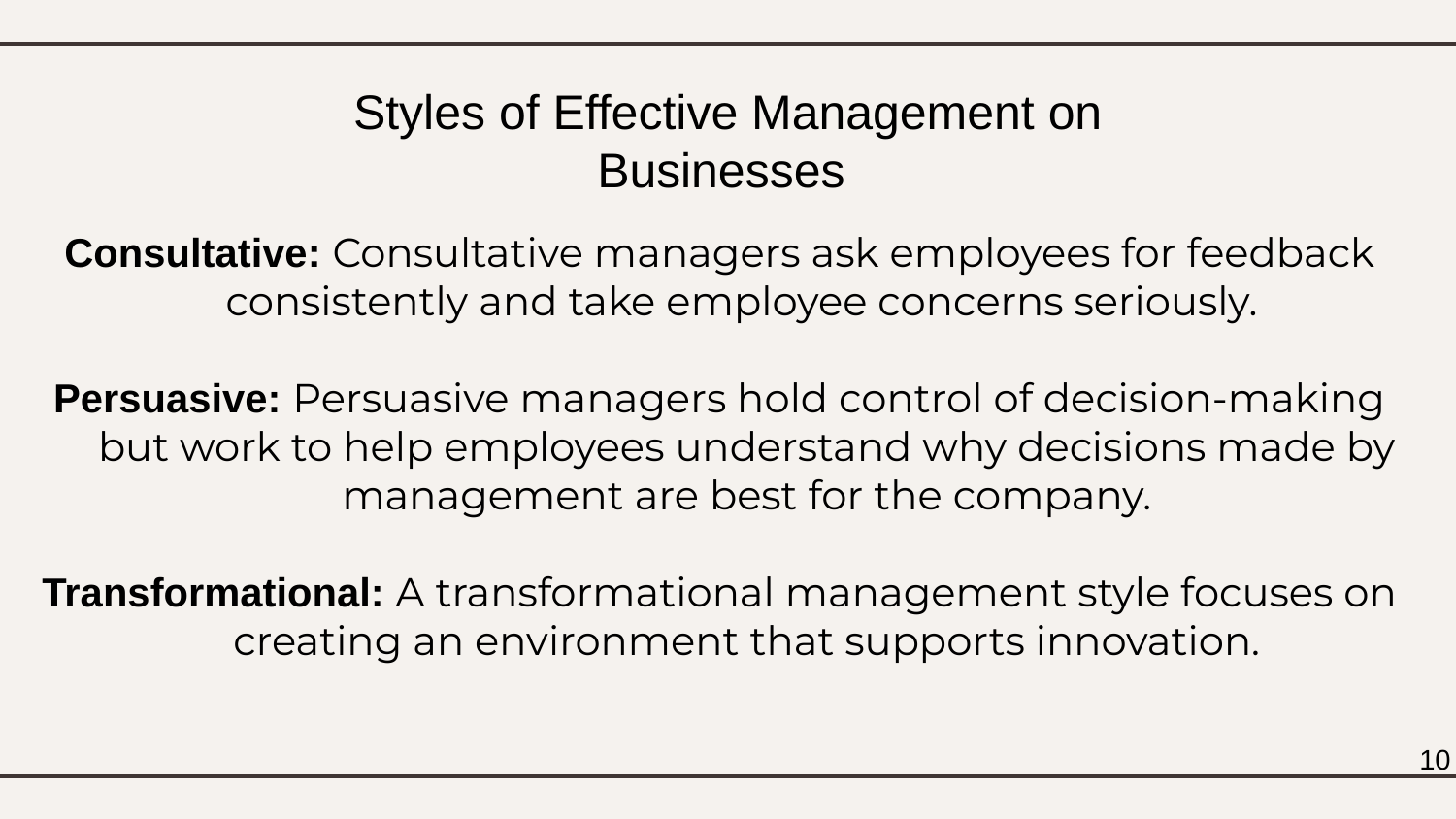

# Styles of Effective Management on Businesses
Consultative: Consultative managers ask employees for feedback consistently and take employee concerns seriously.

Persuasive: Persuasive managers hold control of decision-making but work to help employees understand why decisions made by management are best for the company.

Transformational: A transformational management style focuses on creating an environment that supports innovation.

10